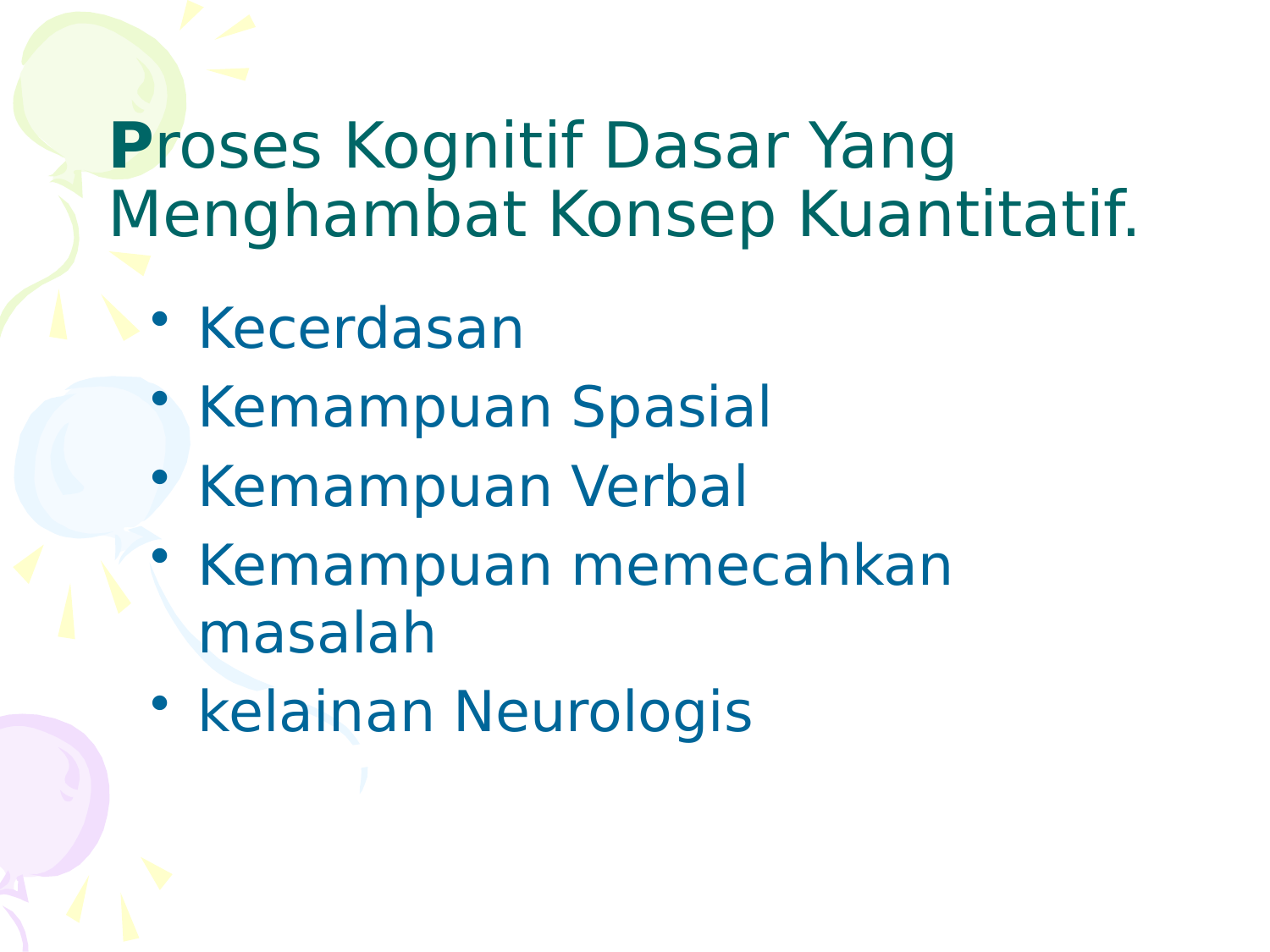

# Proses Kognitif Dasar Yang Menghambat Konsep Kuantitatif.
Kecerdasan
Kemampuan Spasial
Kemampuan Verbal
Kemampuan memecahkan masalah
kelainan Neurologis